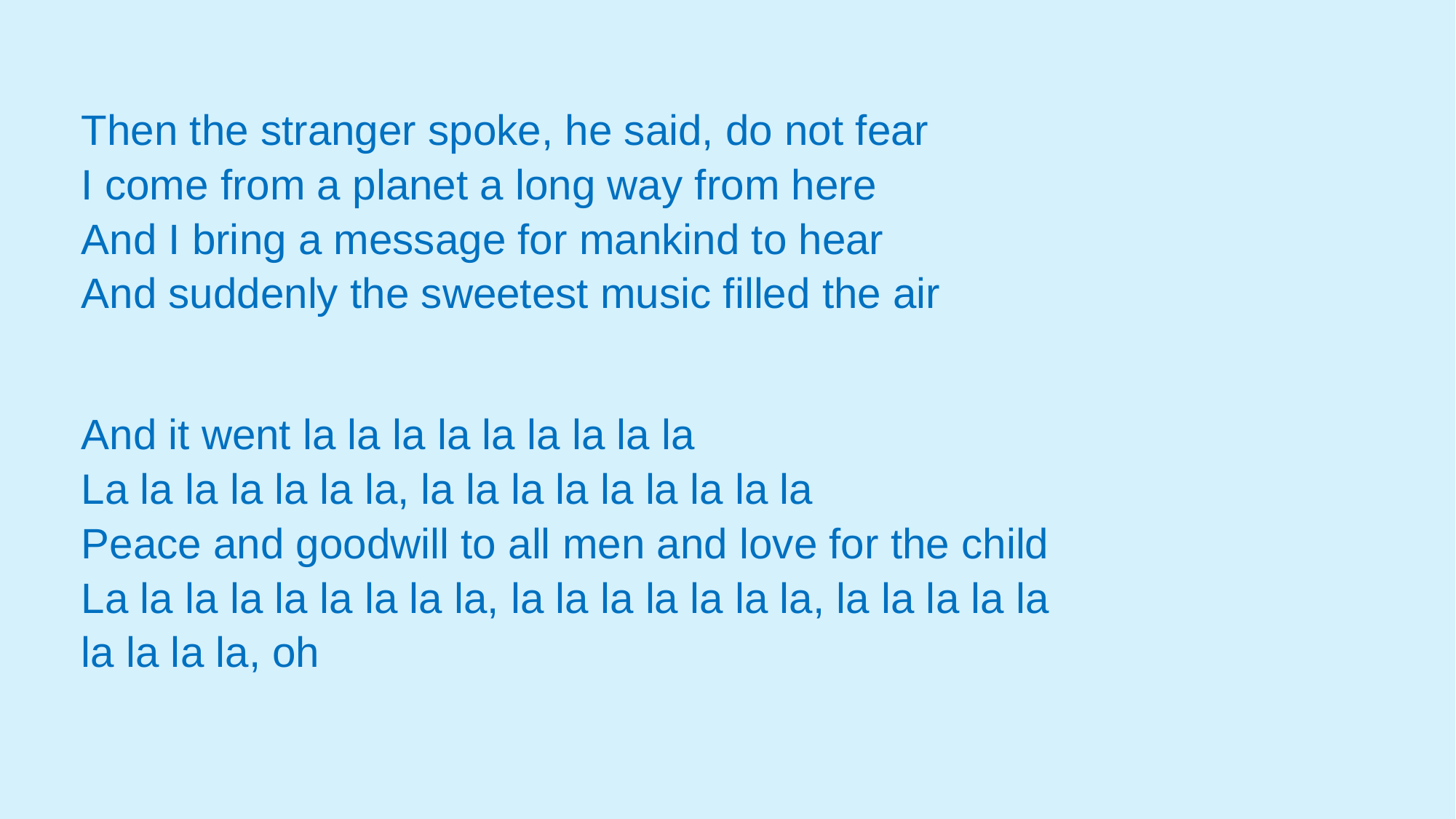

Then the stranger spoke, he said, do not fear
I come from a planet a long way from here
And I bring a message for mankind to hear
And suddenly the sweetest music filled the air

And it went la la la la la la la la la
La la la la la la la, la la la la la la la la la
Peace and goodwill to all men and love for the child
La la la la la la la la la, la la la la la la la, la la la la la la la la la, oh